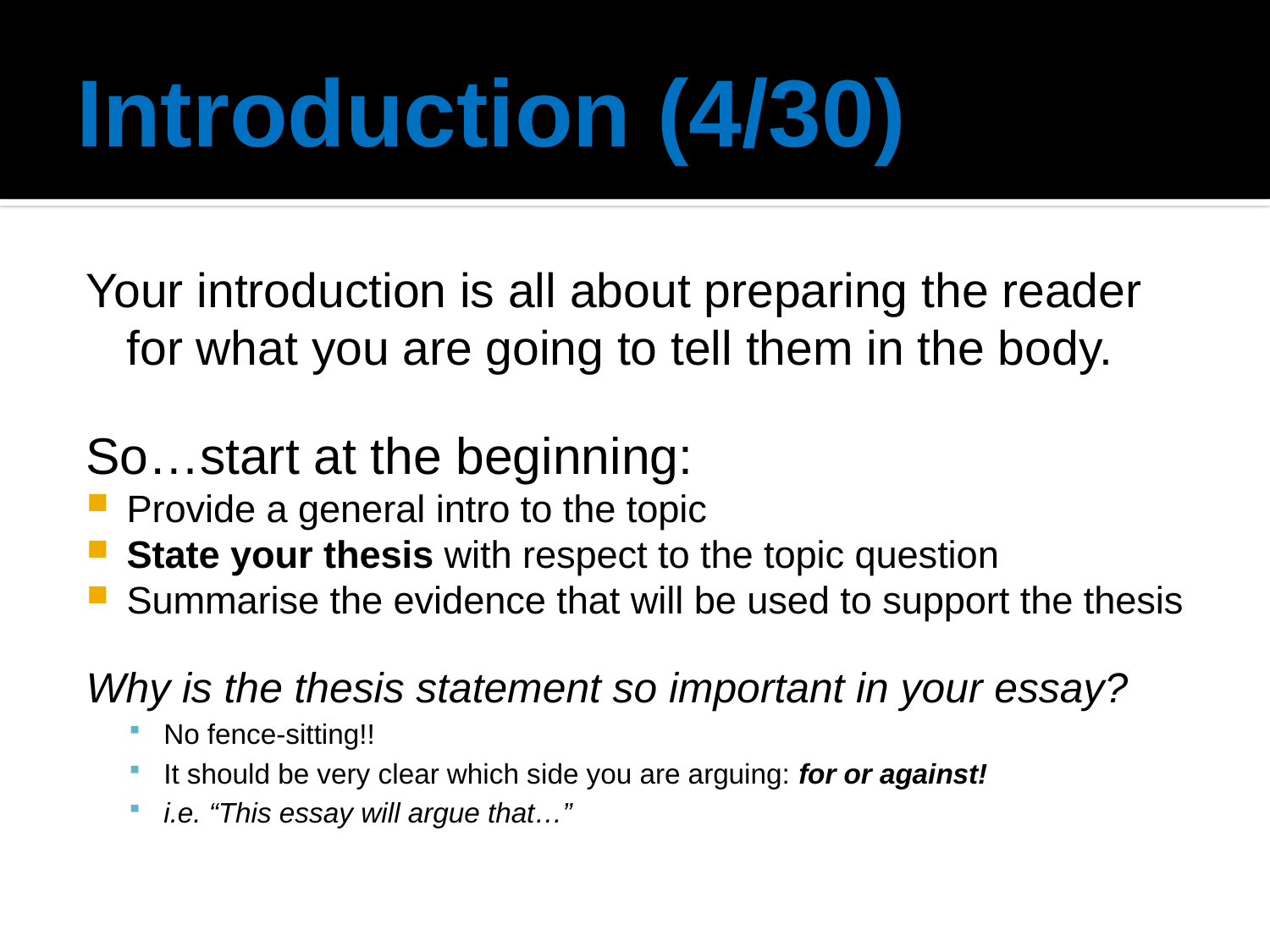

# Introduction (4/30)
Your introduction is all about preparing the reader for what you are going to tell them in the body.

So…start at the beginning:
Provide a general intro to the topic
State your thesis with respect to the topic question
Summarise the evidence that will be used to support the thesis

Why is the thesis statement so important in your essay?
No fence-sitting!!
It should be very clear which side you are arguing: for or against!
i.e. “This essay will argue that…”